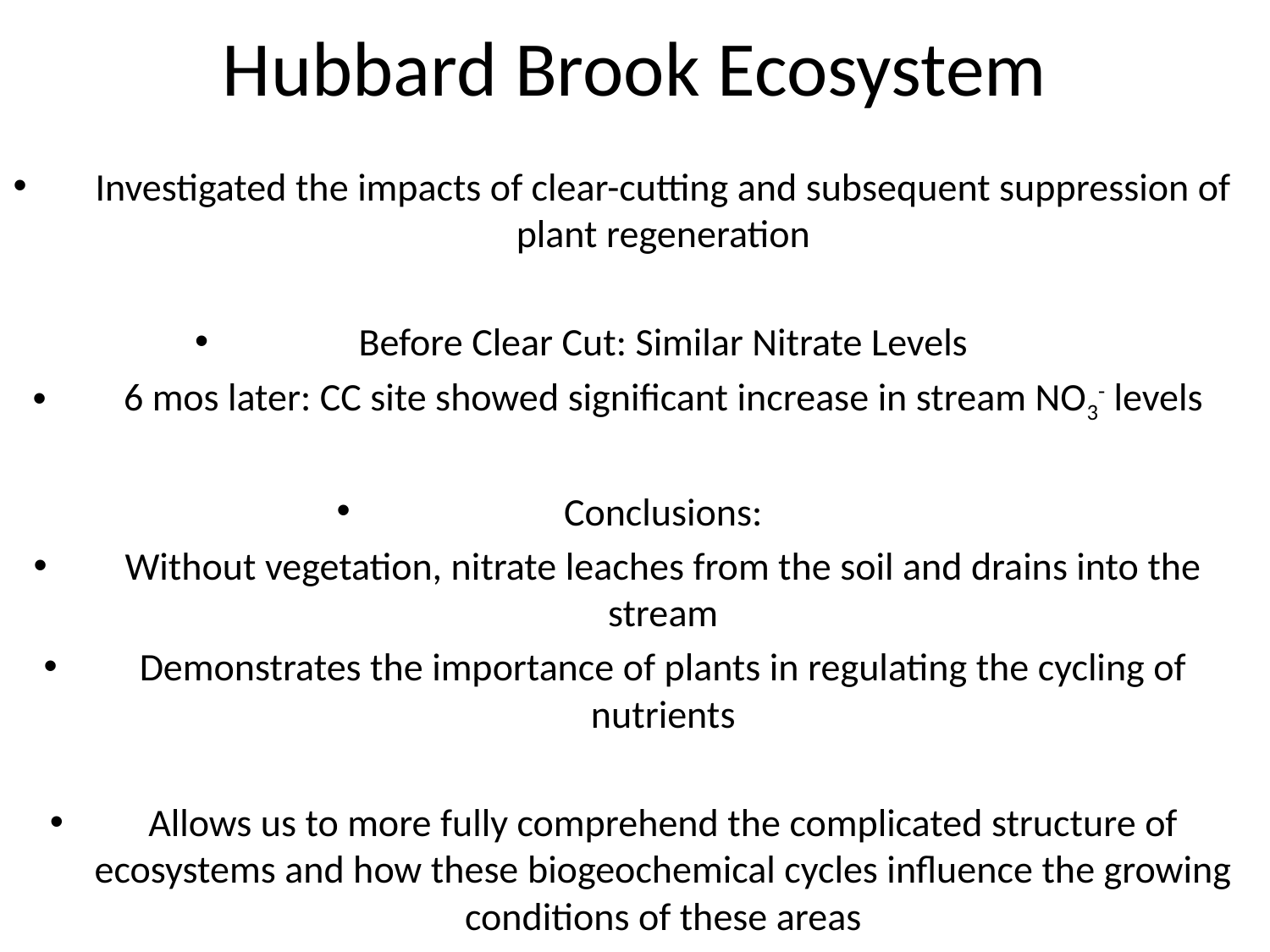

# Hubbard Brook Ecosystem
Investigated the impacts of clear-cutting and subsequent suppression of plant regeneration

Before Clear Cut: Similar Nitrate Levels
6 mos later: CC site showed significant increase in stream NO3- levels

Conclusions:
Without vegetation, nitrate leaches from the soil and drains into the stream
Demonstrates the importance of plants in regulating the cycling of nutrients

Allows us to more fully comprehend the complicated structure of ecosystems and how these biogeochemical cycles influence the growing conditions of these areas